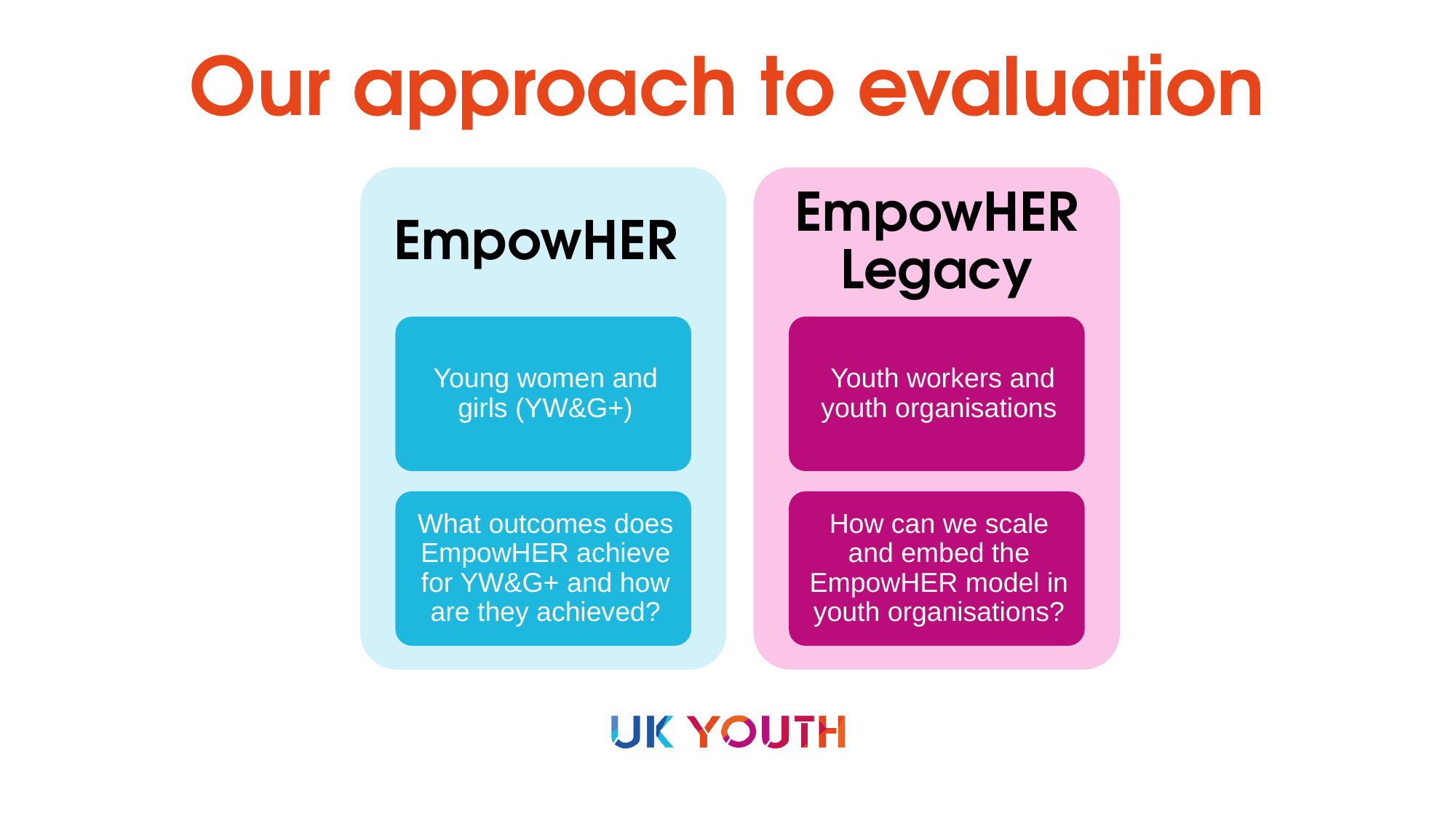

# Our approach to evaluation
EmpowHER
Young women and girls (YW&G+)
What outcomes does EmpowHER achieve for YW&G+ and how are they achieved?
EmpowHER Legacy
 Youth workers and youth organisations
How can we scale and embed the EmpowHER model in youth organisations?